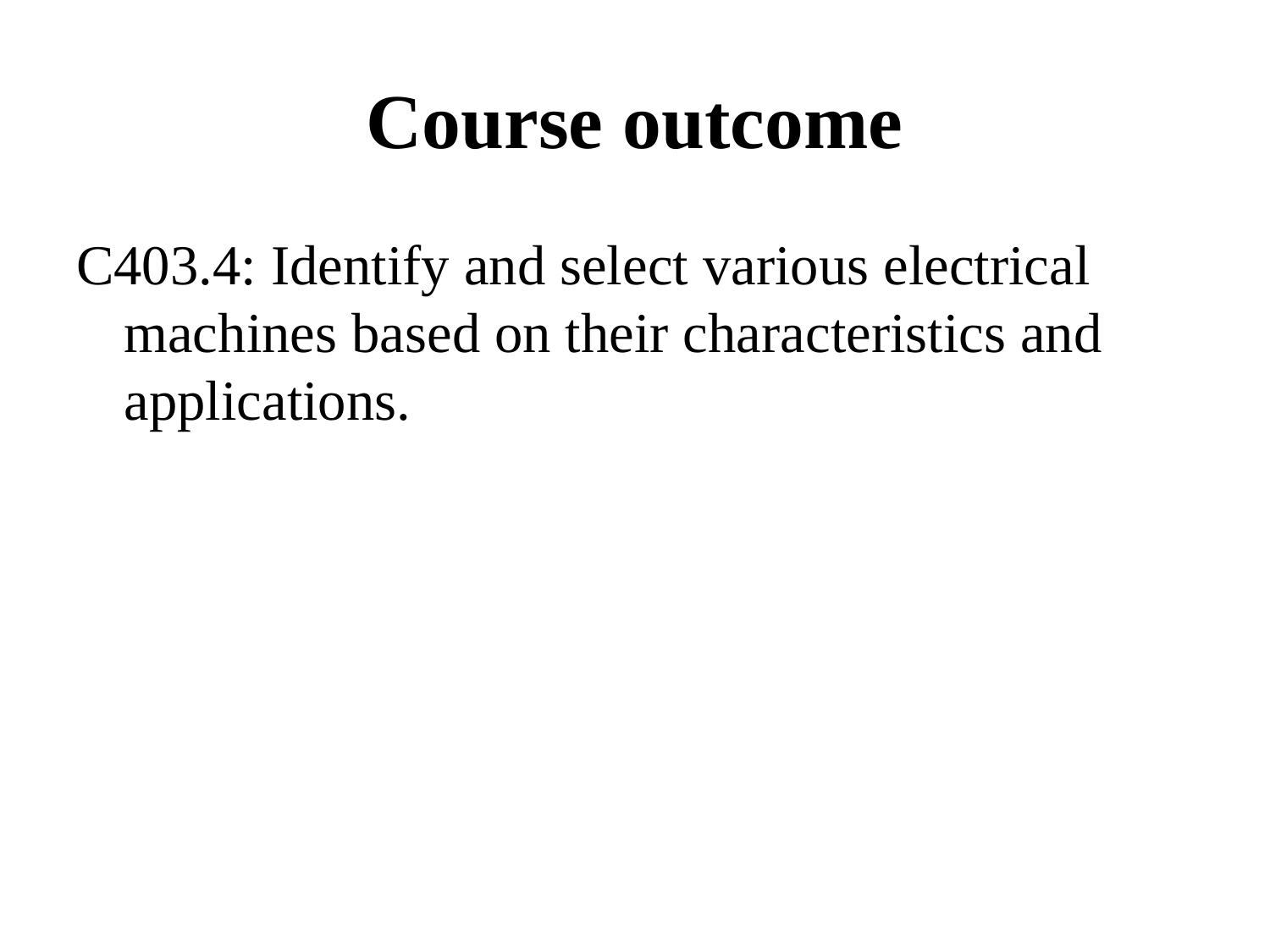

# Course outcome
C403.4: Identify and select various electrical machines based on their characteristics and applications.